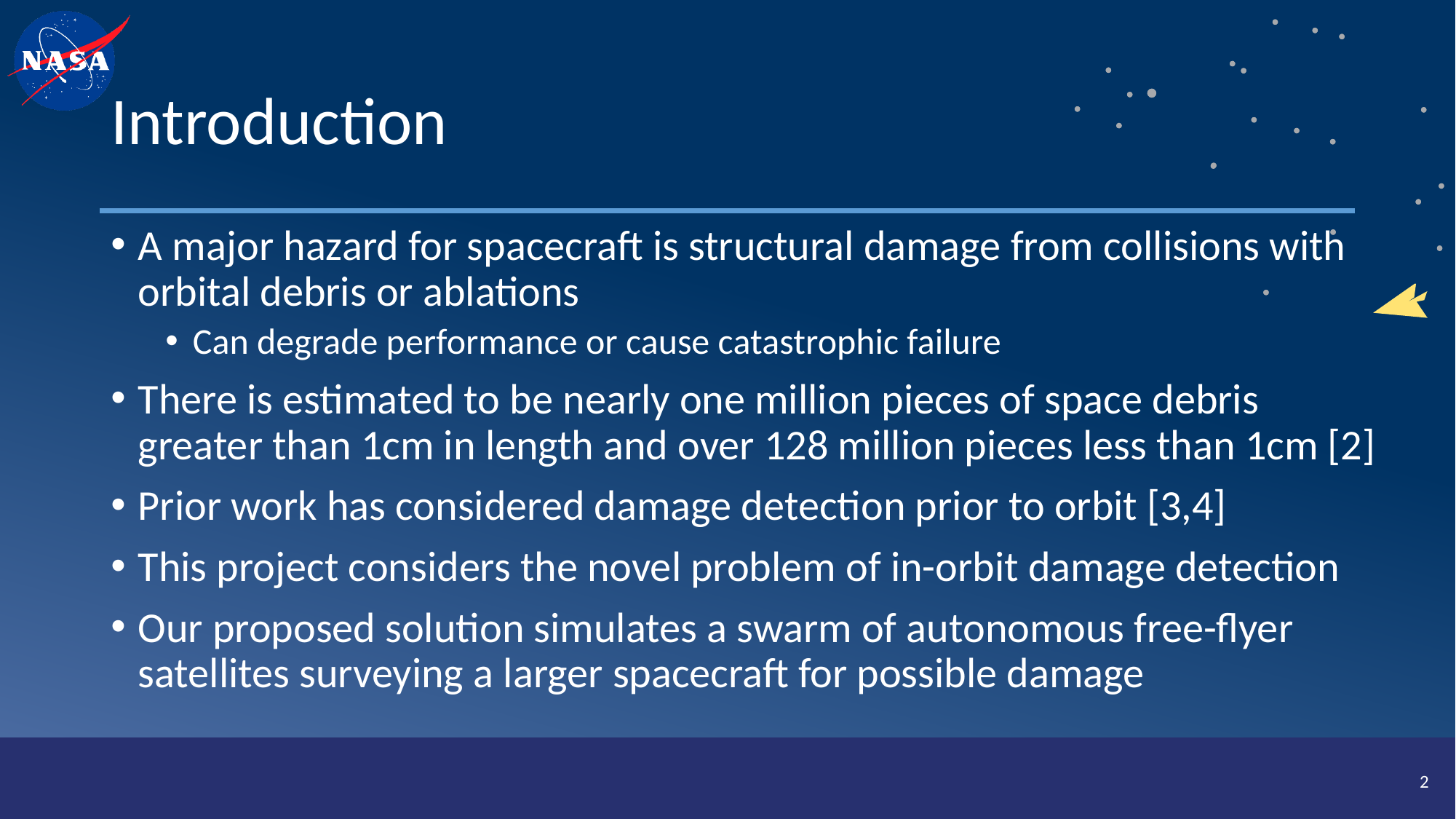

# Introduction
A major hazard for spacecraft is structural damage from collisions with orbital debris or ablations
Can degrade performance or cause catastrophic failure
There is estimated to be nearly one million pieces of space debris greater than 1cm in length and over 128 million pieces less than 1cm [2]
Prior work has considered damage detection prior to orbit [3,4]
This project considers the novel problem of in-orbit damage detection
Our proposed solution simulates a swarm of autonomous free-flyer satellites surveying a larger spacecraft for possible damage
2